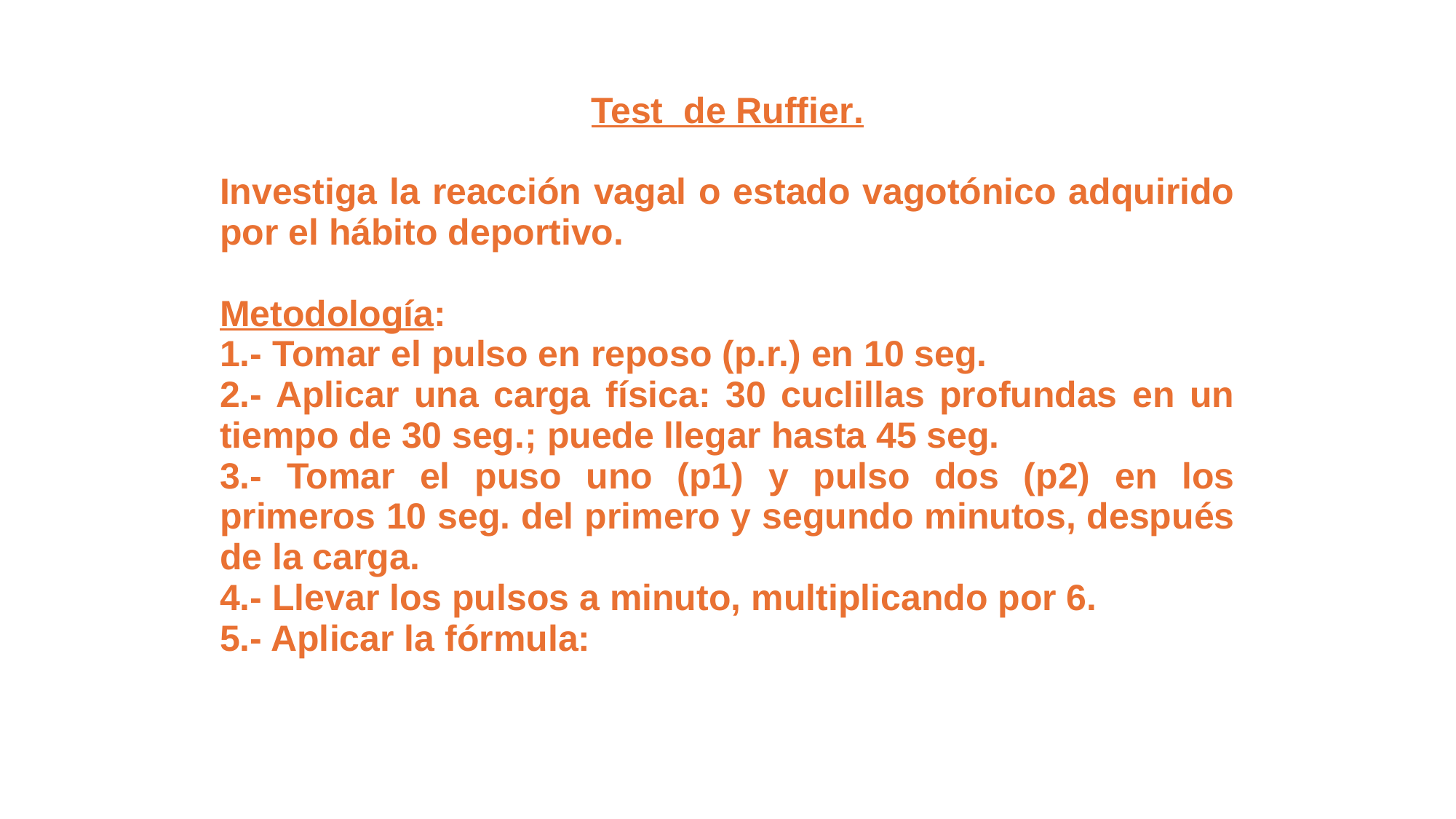

Test  de Ruffier.

Investiga la reacción vagal o estado vagotónico adquirido por el hábito deportivo.

Metodología:
1.- Tomar el pulso en reposo (p.r.) en 10 seg.
2.- Aplicar una carga física: 30 cuclillas profundas en un tiempo de 30 seg.; puede llegar hasta 45 seg.
3.- Tomar el puso uno (p1) y pulso dos (p2) en los primeros 10 seg. del primero y segundo minutos, después de la carga.
4.- Llevar los pulsos a minuto, multiplicando por 6.
5.- Aplicar la fórmula: